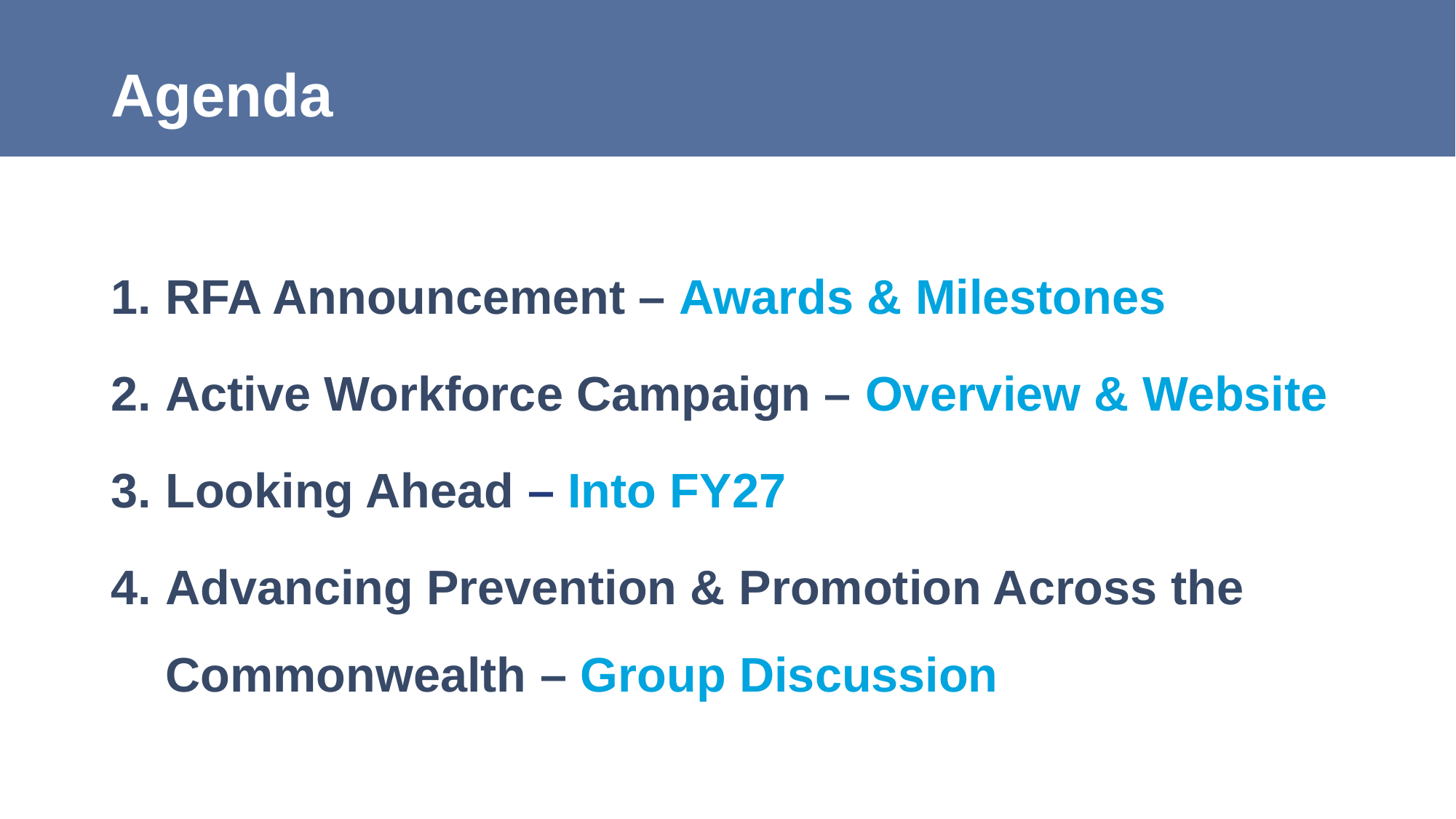

# Agenda
RFA Announcement – Awards & Milestones
Active Workforce Campaign – Overview & Website
Looking Ahead – Into FY27
Advancing Prevention & Promotion Across the Commonwealth – Group Discussion